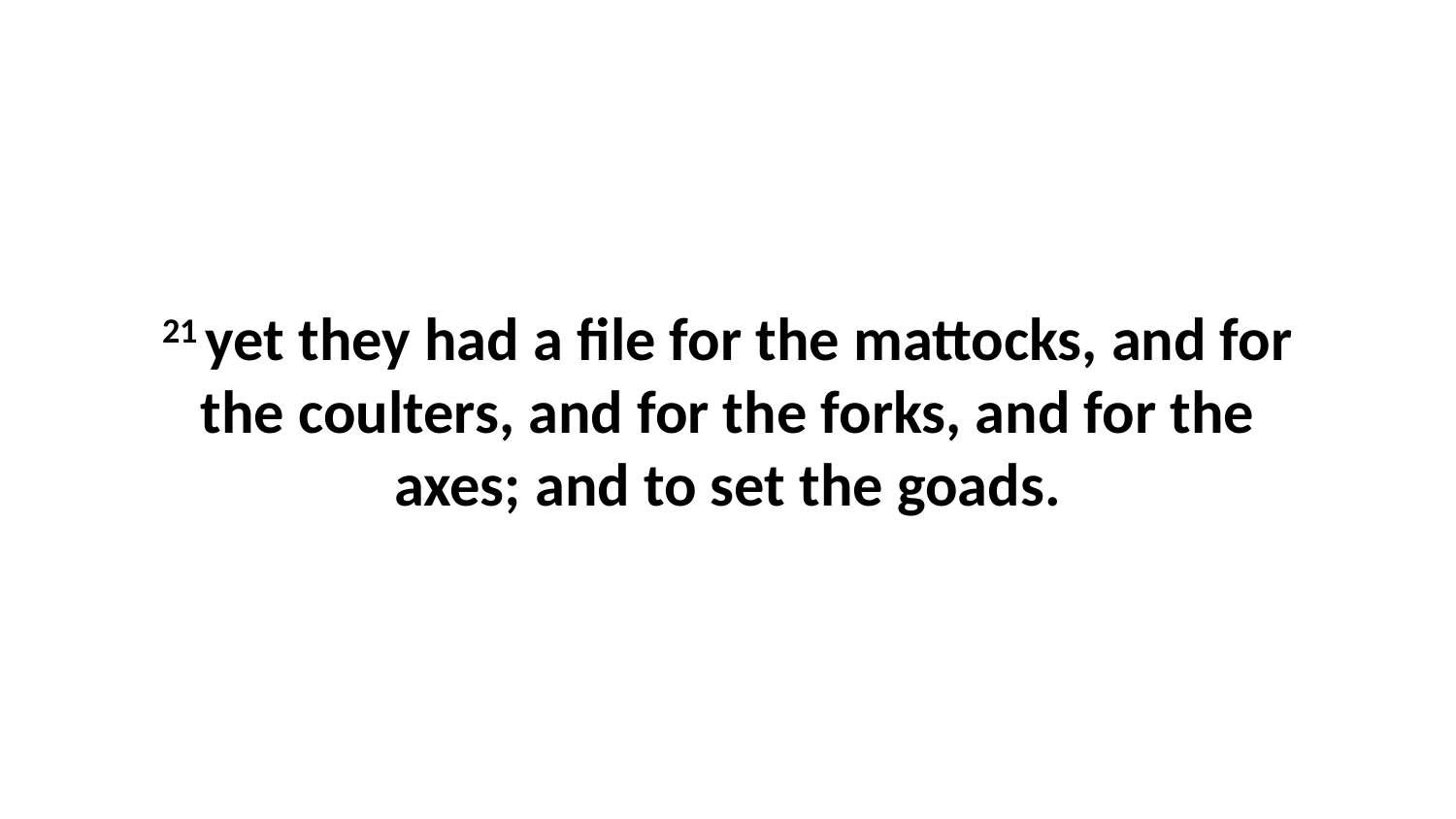

21 yet they had a file for the mattocks, and for the coulters, and for the forks, and for the axes; and to set the goads.